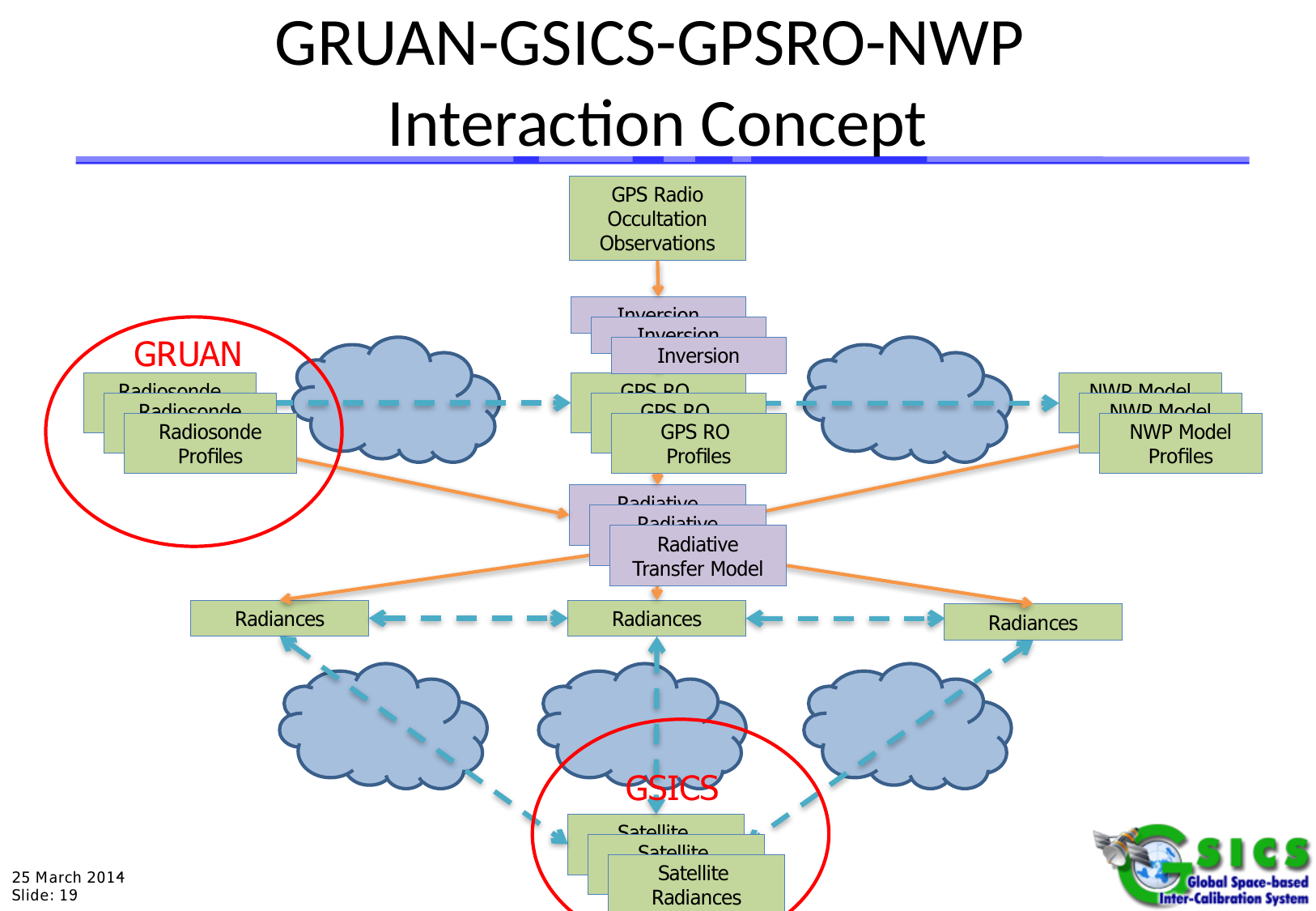

# GRUAN-GSICS-GPSRO-NWP Interaction Concept
GPS Radio Occultation Observations
Inversion

Inversion
GRUAN
Inversion

Radiosonde Profiles
GPS RO
Profiles
NWP Model Profiles
Radiosonde Profiles
GPS RO
Profiles
NWP Model Profiles
Radiosonde Profiles
GPS RO
Profiles
NWP Model Profiles
Radiative Transfer Model
Radiative Transfer Model
Radiative Transfer Model
Radiances
Radiances
Radiances

GSICS
Satellite
Radiances
Satellite
Radiances
Satellite
Radiances